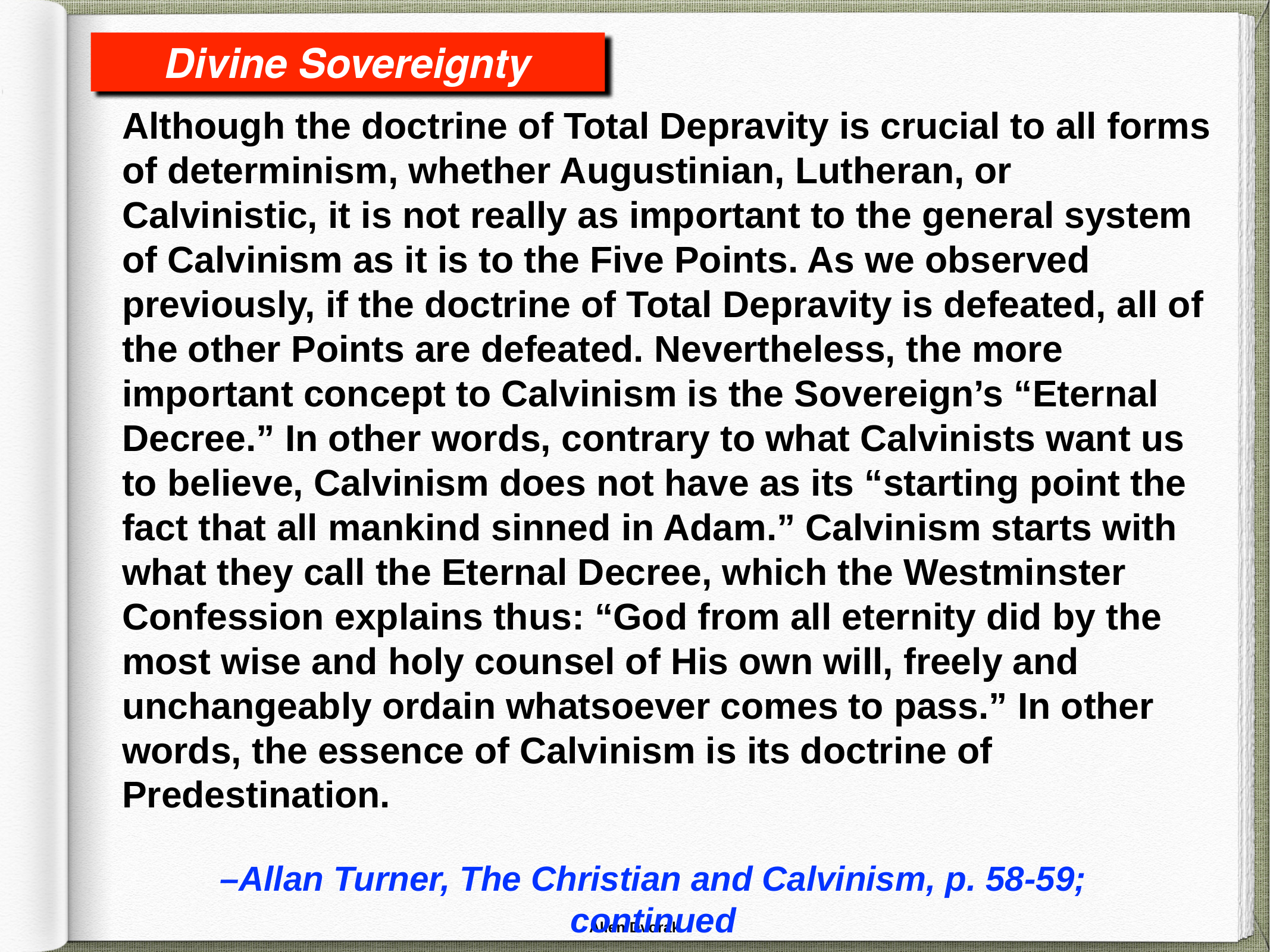

Divine Sovereignty
Although the doctrine of Total Depravity is crucial to all forms of determinism, whether Augustinian, Lutheran, or Calvinistic, it is not really as important to the general system of Calvinism as it is to the Five Points. As we observed previously, if the doctrine of Total Depravity is defeated, all of the other Points are defeated. Nevertheless, the more important concept to Calvinism is the Sovereign’s “Eternal Decree.” In other words, contrary to what Calvinists want us to believe, Calvinism does not have as its “starting point the fact that all mankind sinned in Adam.” Calvinism starts with what they call the Eternal Decree, which the Westminster Confession explains thus: “God from all eternity did by the most wise and holy counsel of His own will, freely and unchangeably ordain whatsoever comes to pass.” In other words, the essence of Calvinism is its doctrine of Predestination.
–Allan Turner, The Christian and Calvinism, p. 58-59; continued
13